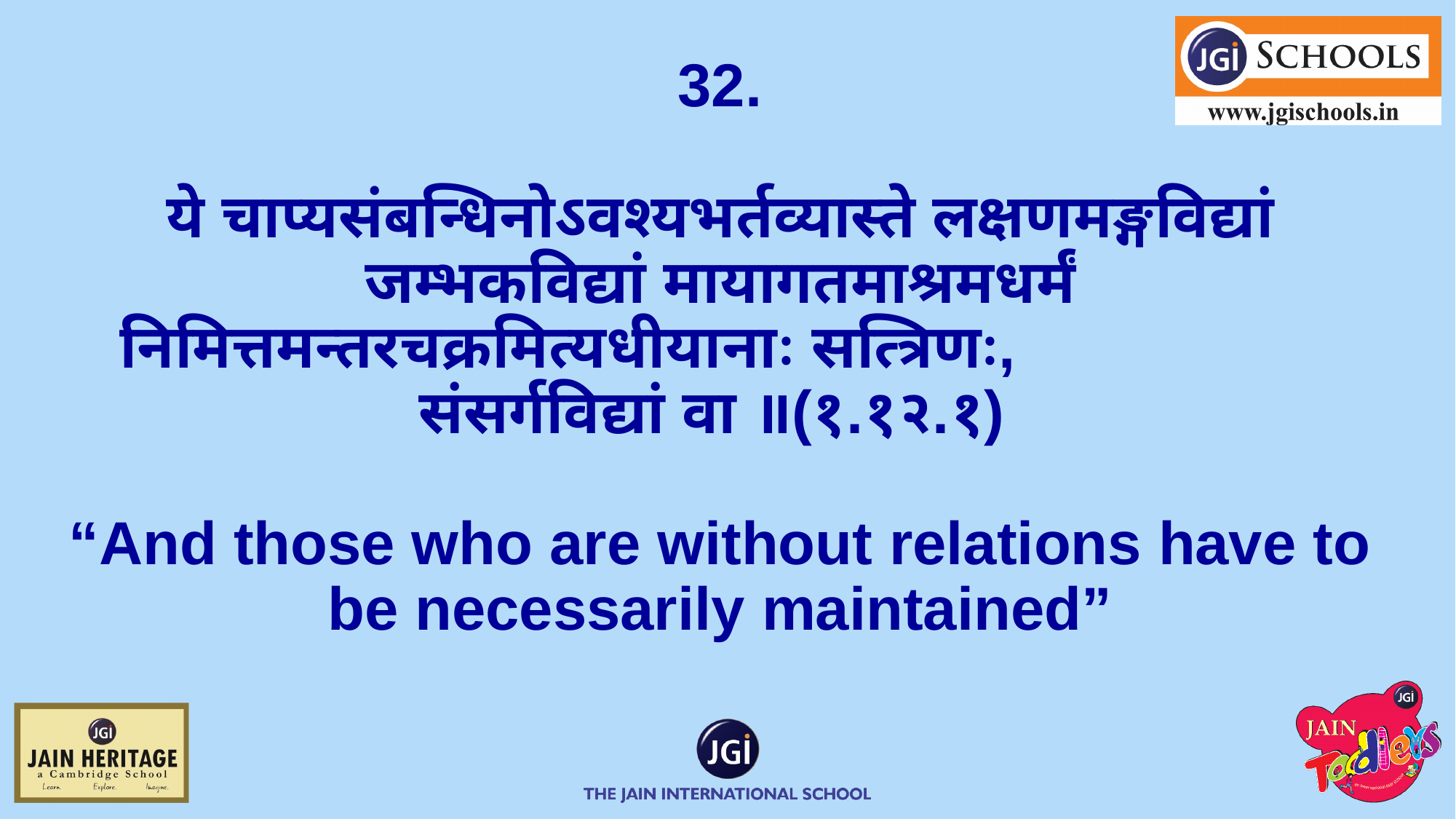

# 32. ये चाप्यसंबन्धिनोऽवश्यभर्तव्यास्ते लक्षणमङ्गविद्यां जम्भकविद्यां मायागतमाश्रमधर्मं निमित्तमन्तरचक्रमित्यधीयानाः सत्त्रिणः,                   संसर्गविद्यां वा ॥(१.१२.१)  “And those who are without relations have to be necessarily maintained”